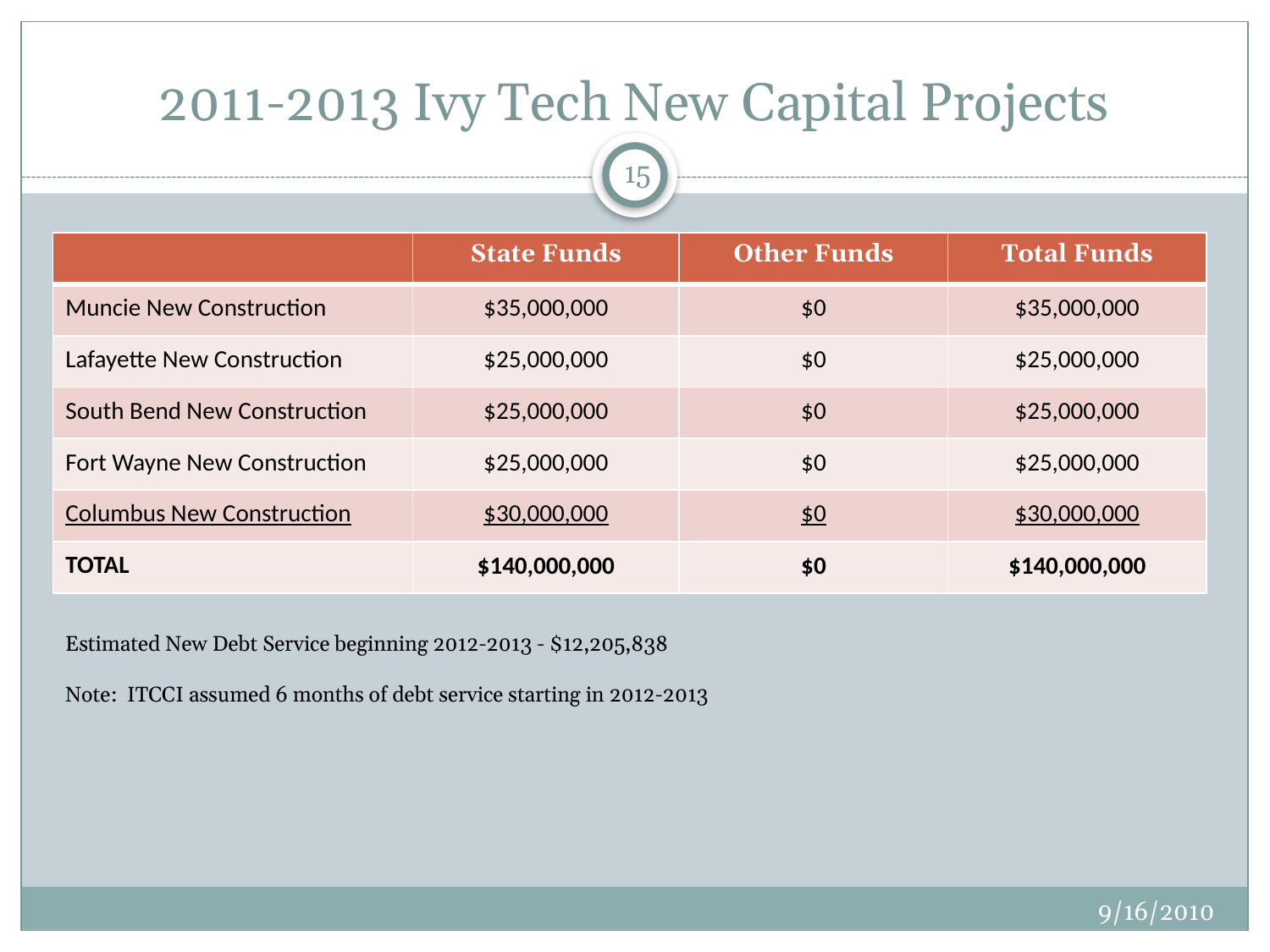

# 2011-2013 Ivy Tech New Capital Projects
15
|  | State Funds | Other Funds | Total Funds |
| --- | --- | --- | --- |
| Muncie New Construction | $35,000,000 | $0 | $35,000,000 |
| Lafayette New Construction | $25,000,000 | $0 | $25,000,000 |
| South Bend New Construction | $25,000,000 | $0 | $25,000,000 |
| Fort Wayne New Construction | $25,000,000 | $0 | $25,000,000 |
| Columbus New Construction | $30,000,000 | $0 | $30,000,000 |
| TOTAL | $140,000,000 | $0 | $140,000,000 |
Estimated New Debt Service beginning 2012-2013 - $12,205,838

Note:  ITCCI assumed 6 months of debt service starting in 2012-2013

9/16/2010